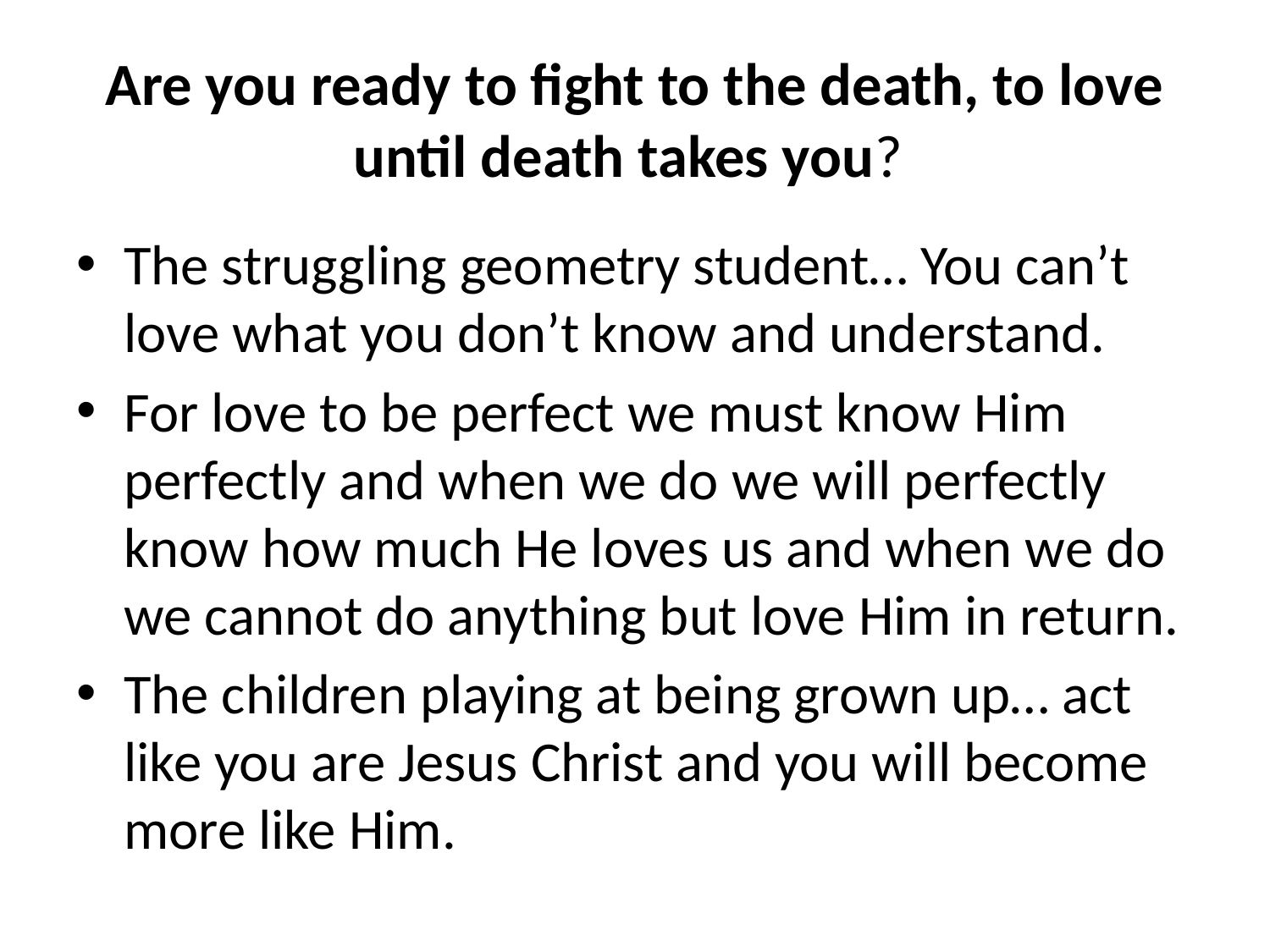

# Are you ready to fight to the death, to love until death takes you?
The struggling geometry student… You can’t love what you don’t know and understand.
For love to be perfect we must know Him perfectly and when we do we will perfectly know how much He loves us and when we do we cannot do anything but love Him in return.
The children playing at being grown up… act like you are Jesus Christ and you will become more like Him.